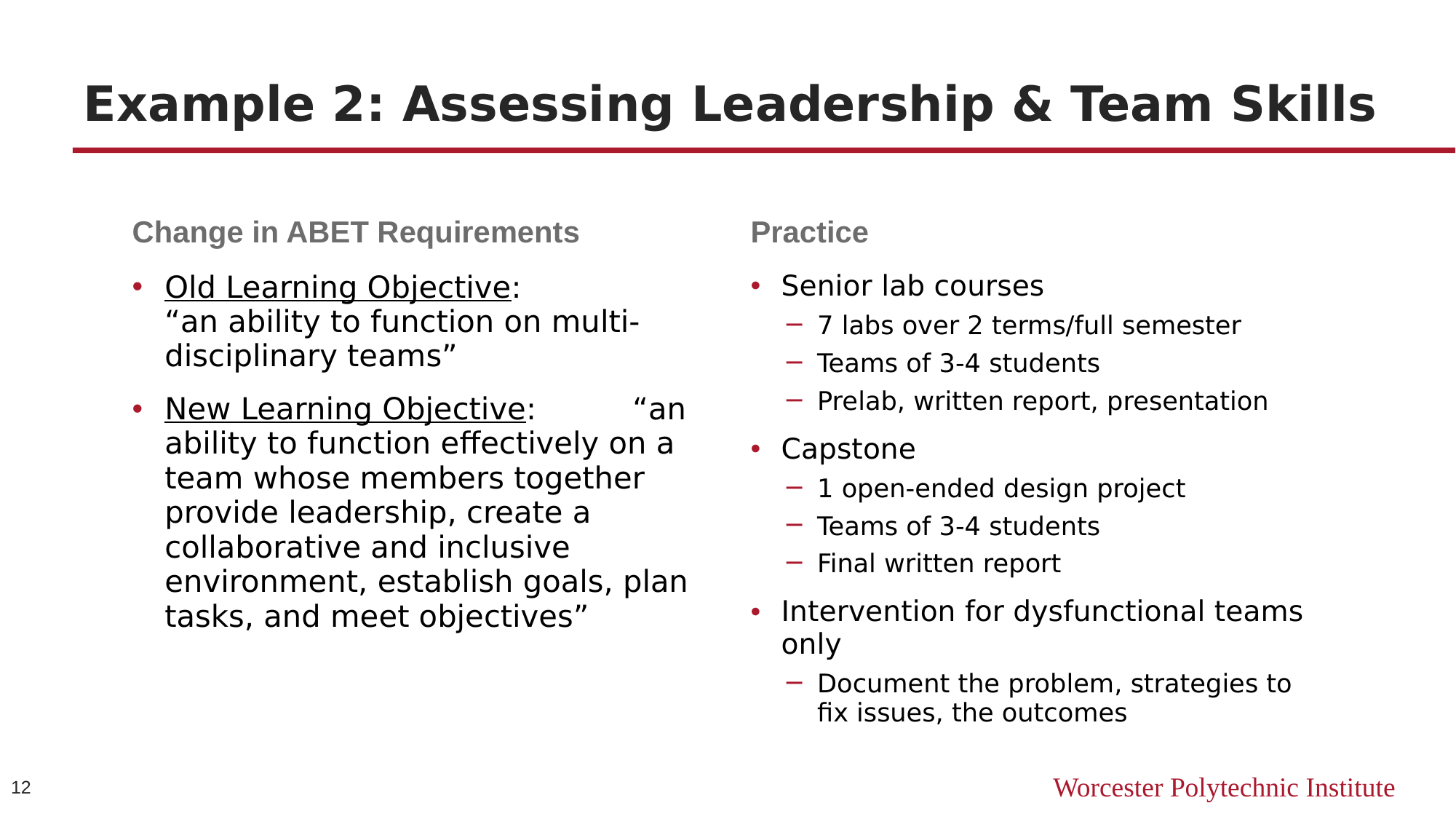

# Example 2: Assessing Leadership & Team Skills
Change in ABET Requirements
Practice
Old Learning Objective:              “an ability to function on multi-disciplinary teams”
New Learning Objective:          “an ability to function effectively on a team whose members together provide leadership, create a collaborative and inclusive environment, establish goals, plan tasks, and meet objectives”

Senior lab courses
7 labs over 2 terms/full semester
Teams of 3-4 students
Prelab, written report, presentation
Capstone
1 open-ended design project
Teams of 3-4 students
Final written report
Intervention for dysfunctional teams only
Document the problem, strategies to fix issues, the outcomes
12